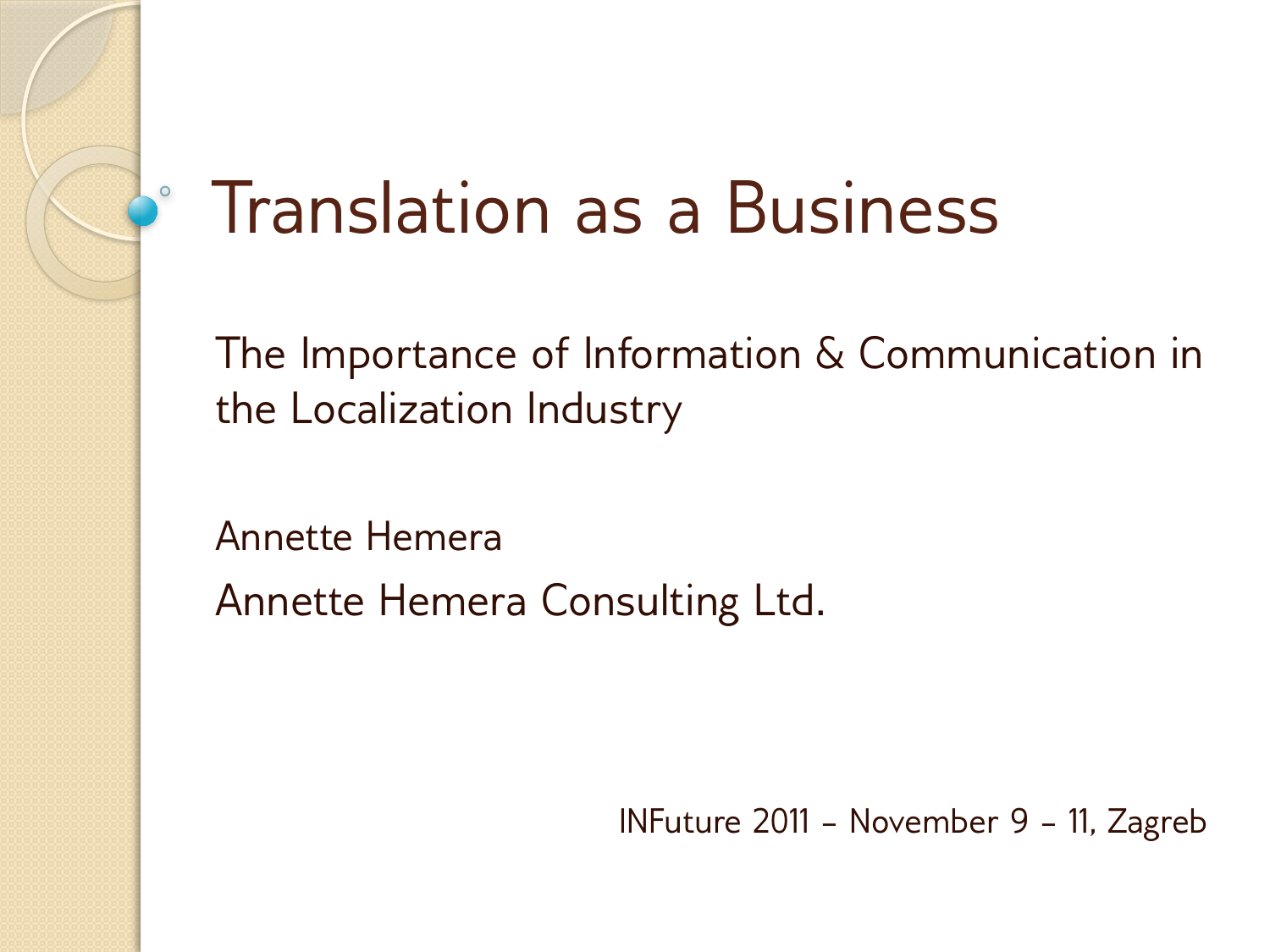

# Translation as a Business

The Importance of Information & Communication in the Localization Industry

Annette Hemera
Annette Hemera Consulting Ltd.

INFuture 2011 – November 9 – 11, Zagreb